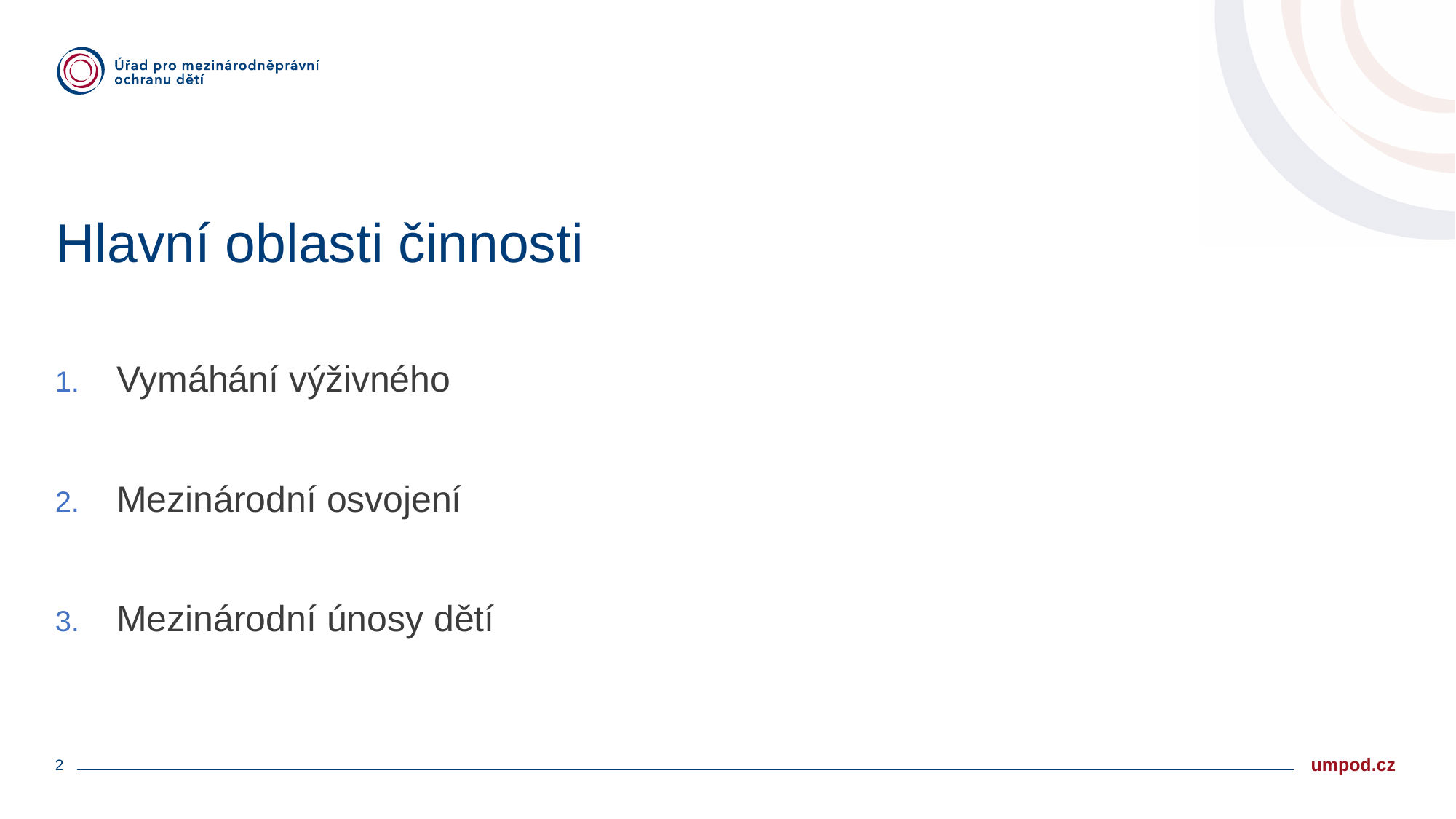

# Hlavní oblasti činnosti

Vymáhání výživného

Mezinárodní osvojení

Mezinárodní únosy dětí